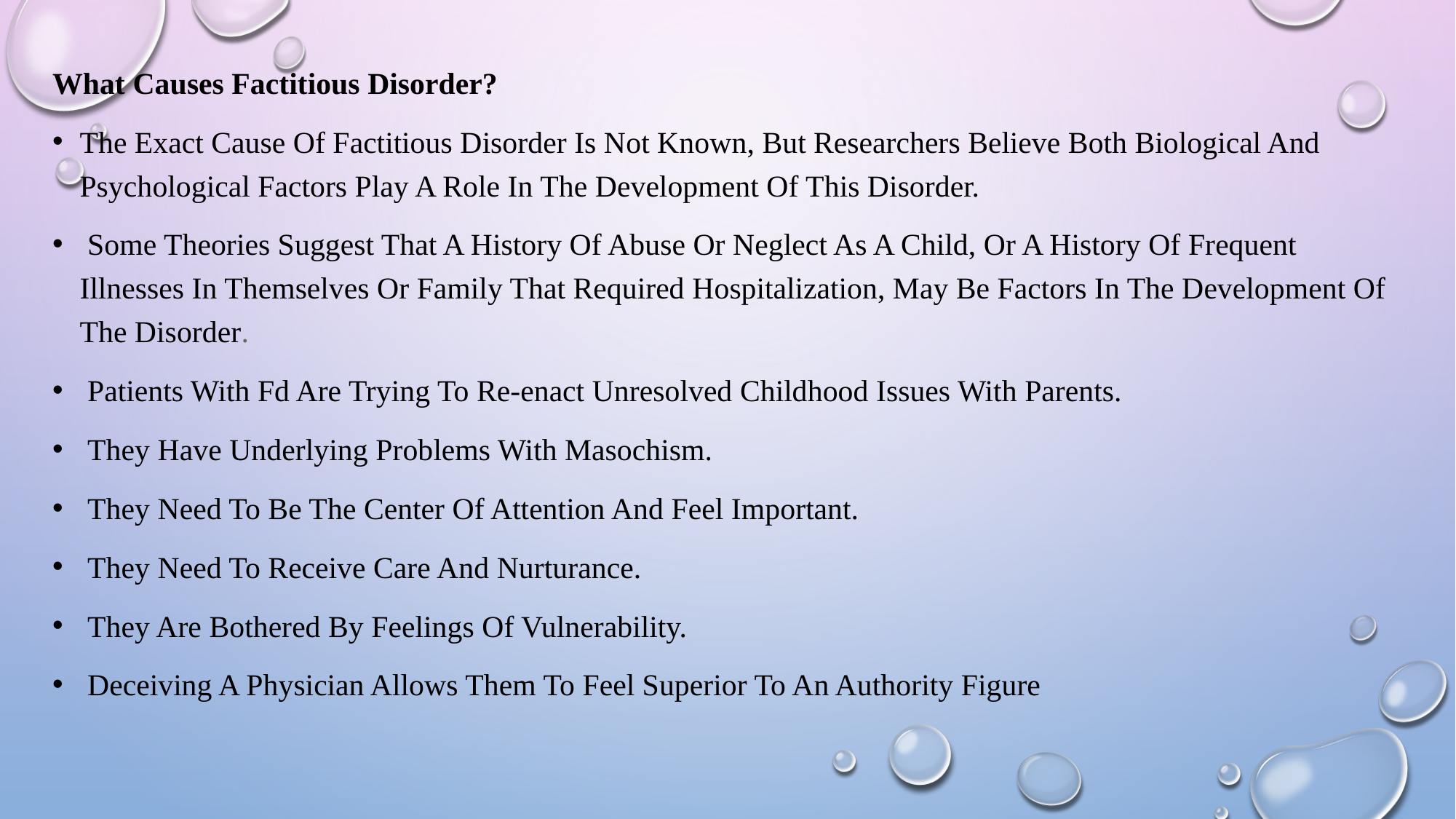

What Causes Factitious Disorder?
The Exact Cause Of Factitious Disorder Is Not Known, But Researchers Believe Both Biological And Psychological Factors Play A Role In The Development Of This Disorder.
 Some Theories Suggest That A History Of Abuse Or Neglect As A Child, Or A History Of Frequent Illnesses In Themselves Or Family That Required Hospitalization, May Be Factors In The Development Of The Disorder.
 Patients With Fd Are Trying To Re-enact Unresolved Childhood Issues With Parents.
 They Have Underlying Problems With Masochism.
 They Need To Be The Center Of Attention And Feel Important.
 They Need To Receive Care And Nurturance.
 They Are Bothered By Feelings Of Vulnerability.
 Deceiving A Physician Allows Them To Feel Superior To An Authority Figure